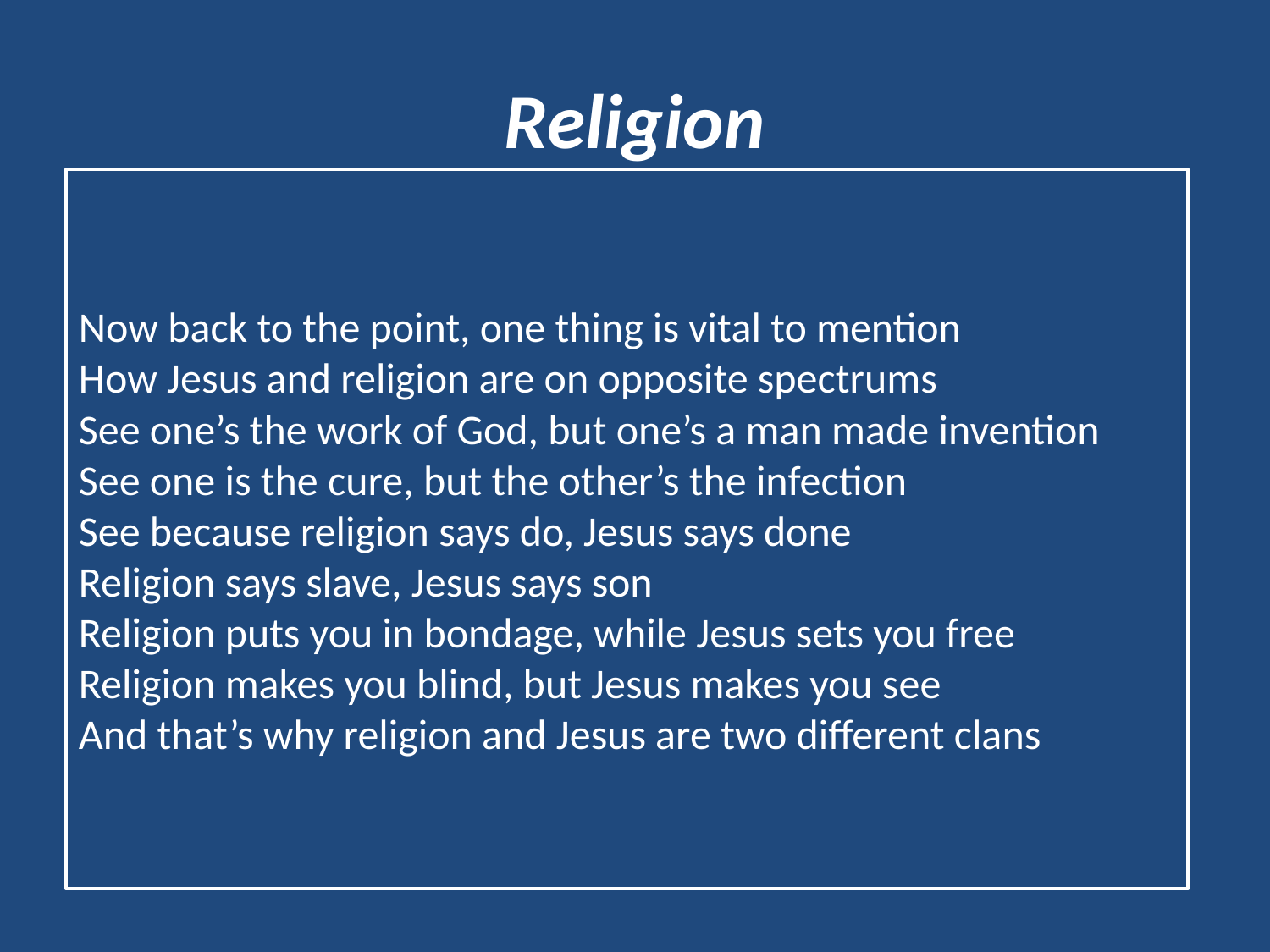

# Religion
Now back to the point, one thing is vital to mention
How Jesus and religion are on opposite spectrums
See one’s the work of God, but one’s a man made invention
See one is the cure, but the other’s the infection
See because religion says do, Jesus says done
Religion says slave, Jesus says son
Religion puts you in bondage, while Jesus sets you free
Religion makes you blind, but Jesus makes you see
And that’s why religion and Jesus are two different clans
Religion painted with a negative brush
Why do people feel this way?
Bad experience
Corruption
Don’t want to be told what to do